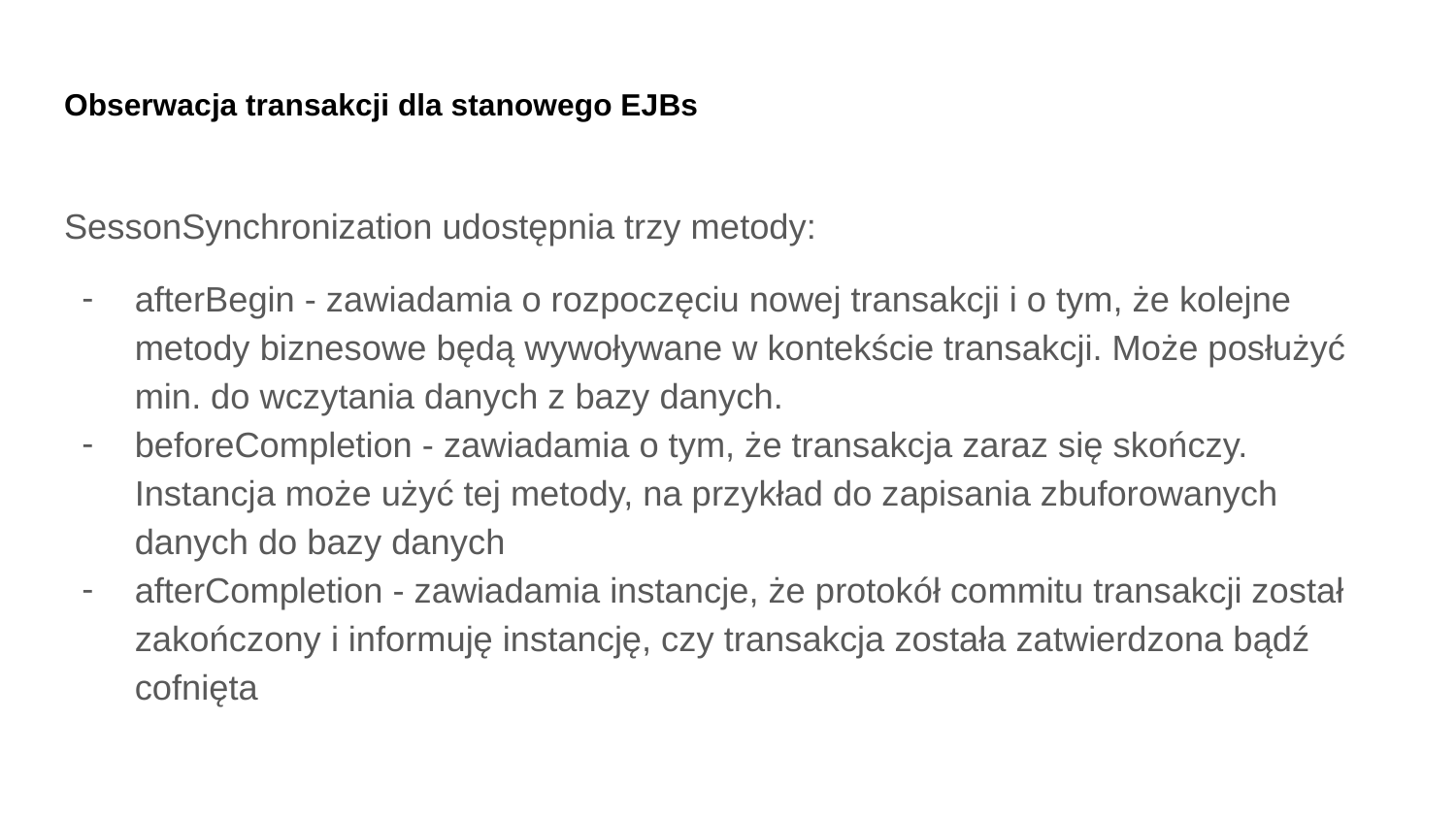

# Obserwacja transakcji dla stanowego EJBs
SessonSynchronization udostępnia trzy metody:
afterBegin - zawiadamia o rozpoczęciu nowej transakcji i o tym, że kolejne metody biznesowe będą wywoływane w kontekście transakcji. Może posłużyć min. do wczytania danych z bazy danych.
beforeCompletion - zawiadamia o tym, że transakcja zaraz się skończy. Instancja może użyć tej metody, na przykład do zapisania zbuforowanych danych do bazy danych
afterCompletion - zawiadamia instancje, że protokół commitu transakcji został zakończony i informuję instancję, czy transakcja została zatwierdzona bądź cofnięta